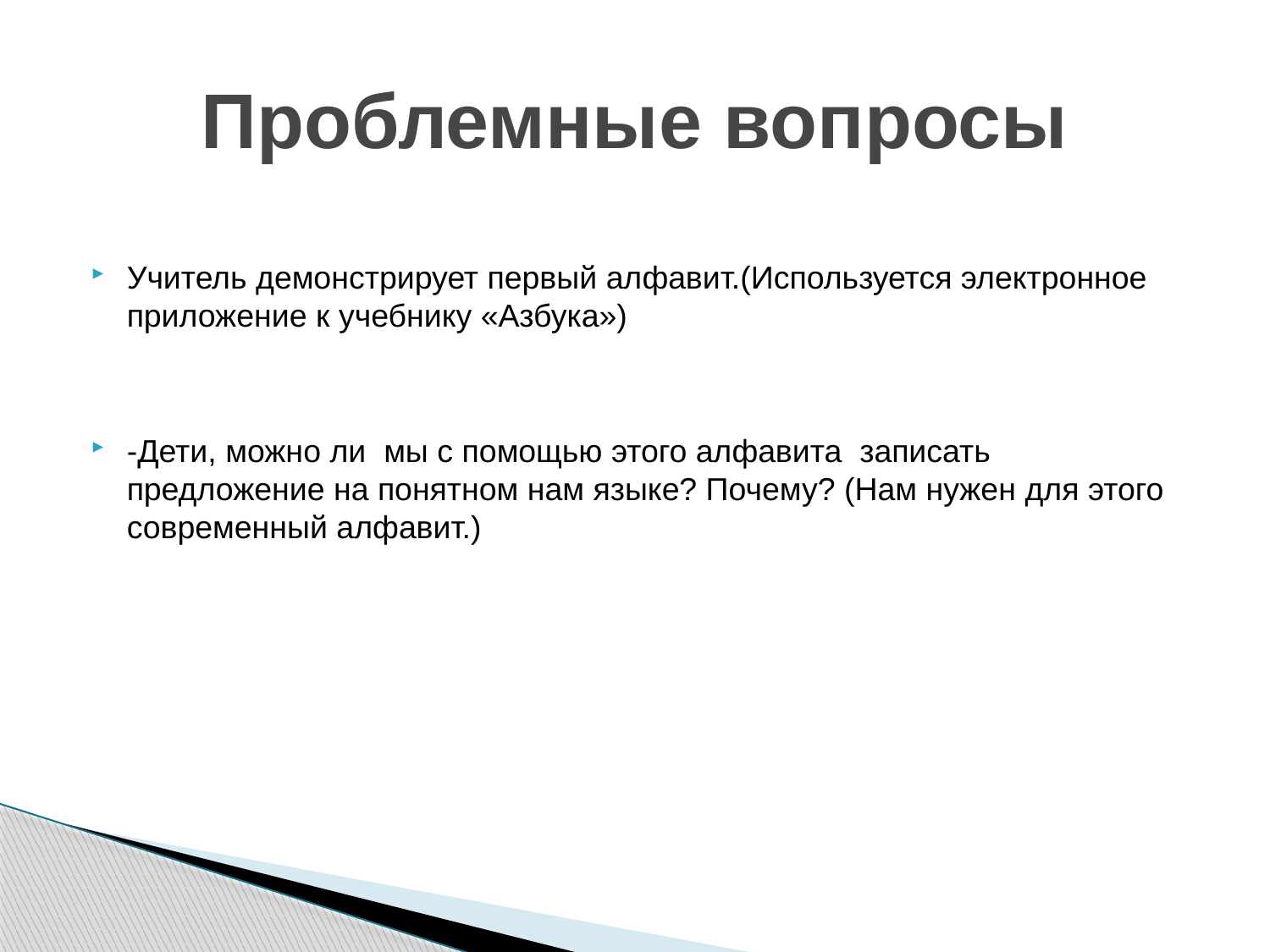

# Проблемные вопросы

Учитель демонстрирует первый алфавит.(Используется электронное приложение к учебнику «Азбука»)

-Дети, можно ли  мы с помощью этого алфавита  записать предложение на понятном нам языке? Почему? (Нам нужен для этого современный алфавит.)